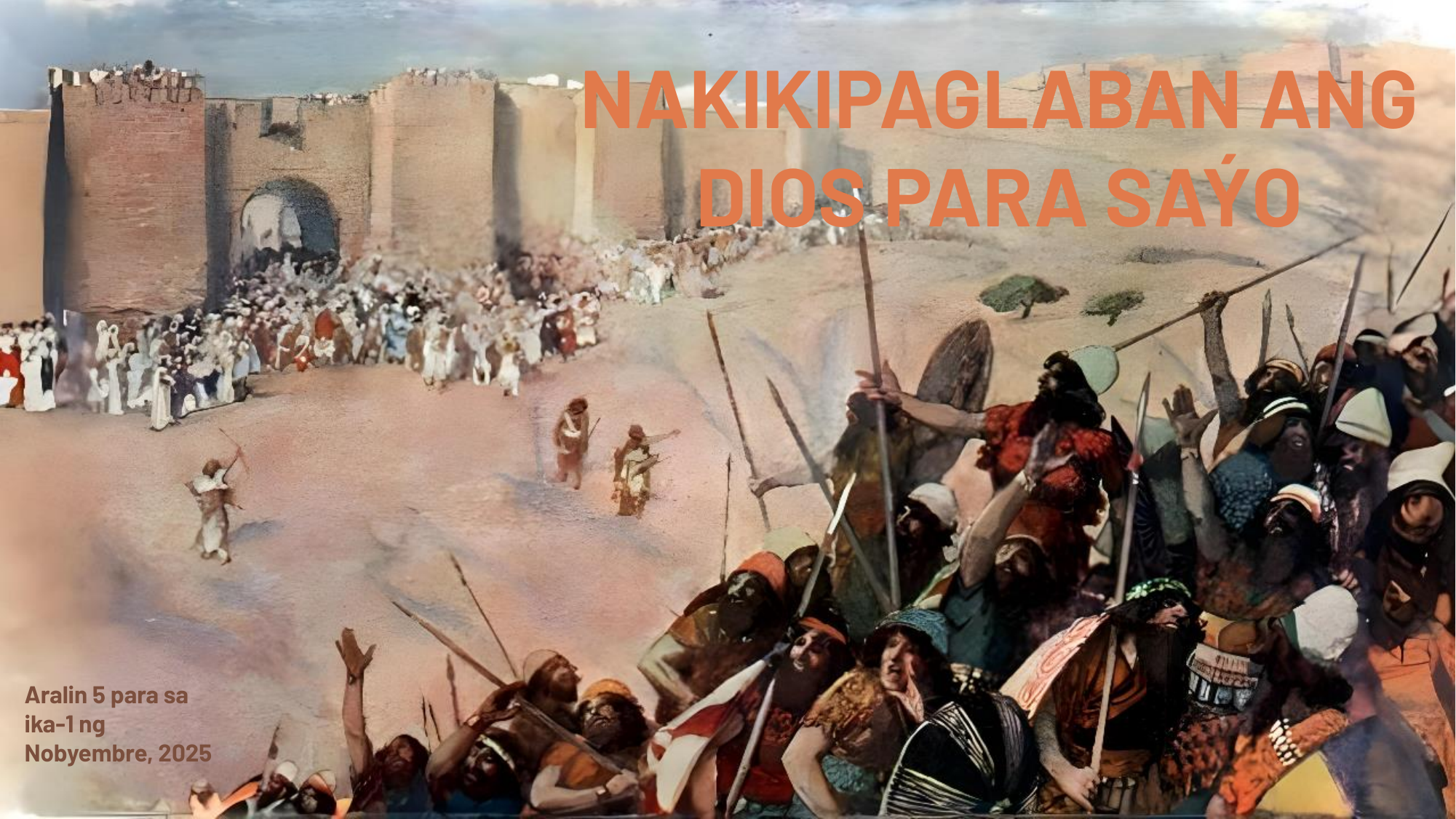

NAKIKIPAGLABAN ANG DIOS PARA SAÝO
Aralin 5 para sa ika-1 ng Nobyembre, 2025